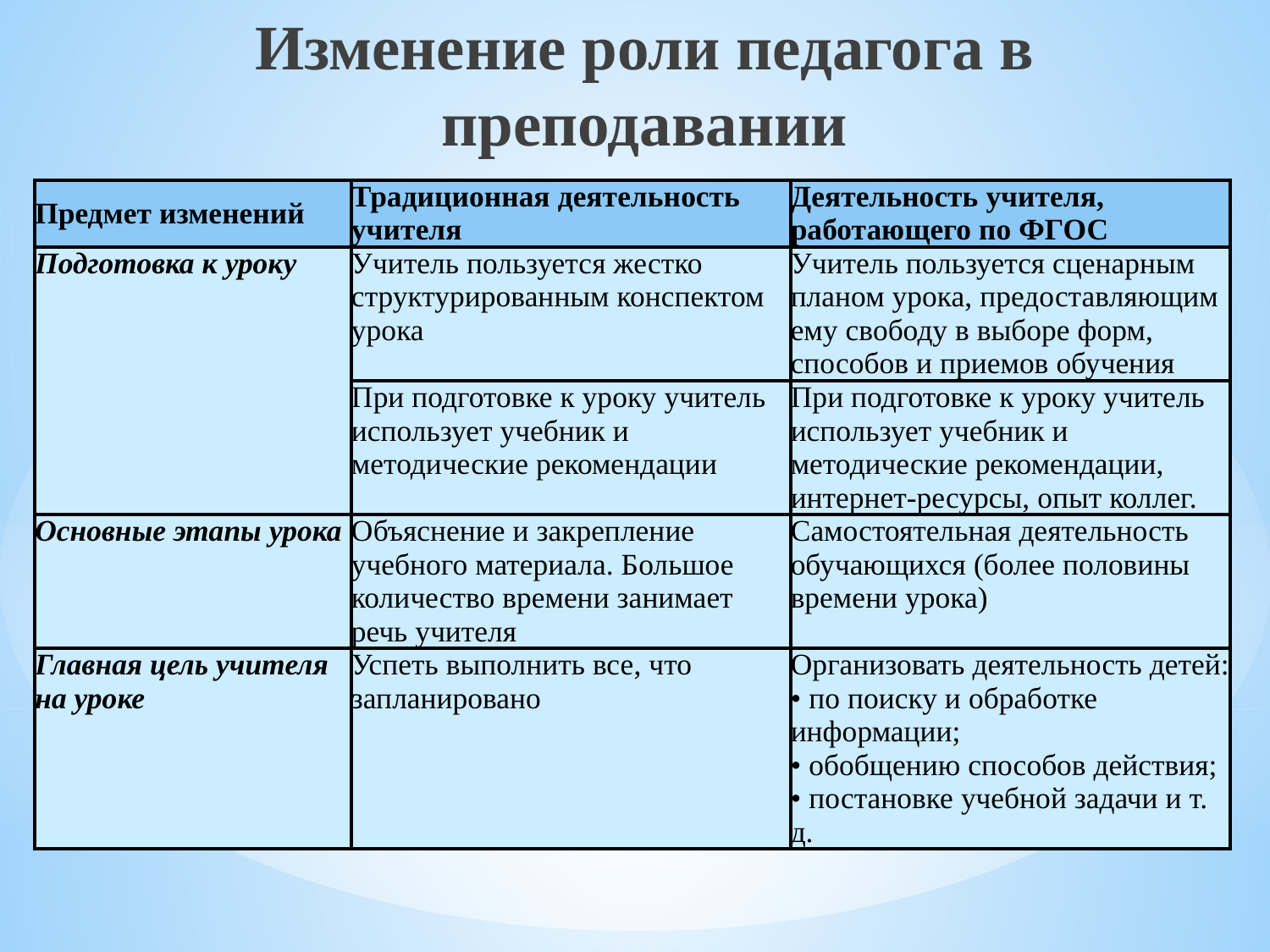

Изменение роли педагога в преподавании
| Предмет изменений | Традиционная деятельность учителя | Деятельность учителя, работающего по ФГОС |
| --- | --- | --- |
| Подготовка к уроку | Учитель пользуется жестко структурированным конспектом урока | Учитель пользуется сценарным планом урока, предоставляющим ему свободу в выборе форм, способов и приемов обучения |
|  | При подготовке к уроку учитель использует учебник и методические рекомендации | При подготовке к уроку учитель использует учебник и методические рекомендации, интернет-ресурсы, опыт коллег. |
| Основные этапы урока | Объяснение и закрепление учебного материала. Большое количество времени занимает речь учителя | Самостоятельная деятельность обучающихся (более половины времени урока) |
| Главная цель учителя на уроке | Успеть выполнить все, что запланировано | Организовать деятельность детей: • по поиску и обработке информации; • обобщению способов действия; • постановке учебной задачи и т. д. |